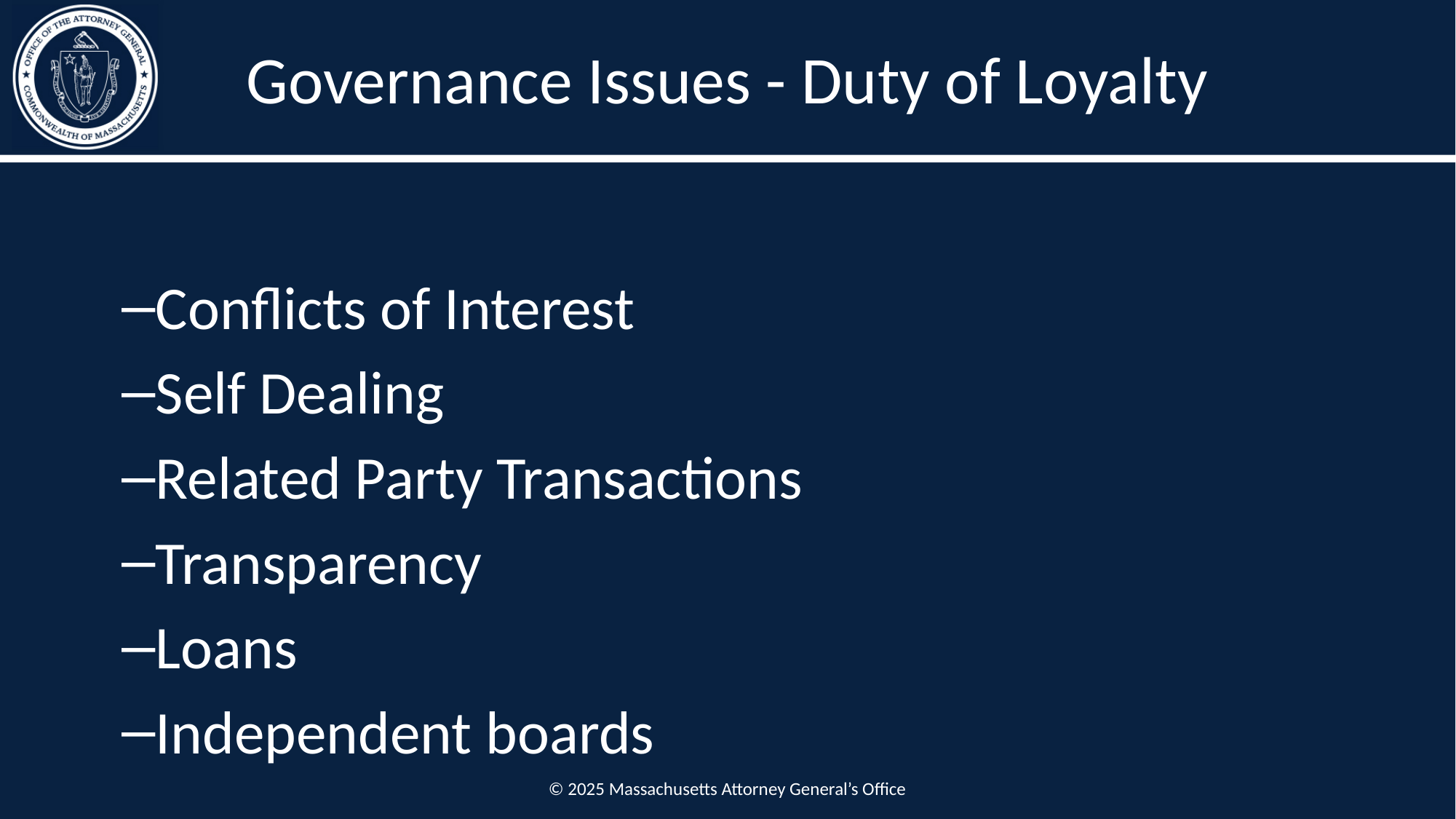

# Governance Issues - Duty of Loyalty

Conflicts of Interest
Self Dealing
Related Party Transactions
Transparency
Loans
Independent boards

© 2025 Massachusetts Attorney General’s Office